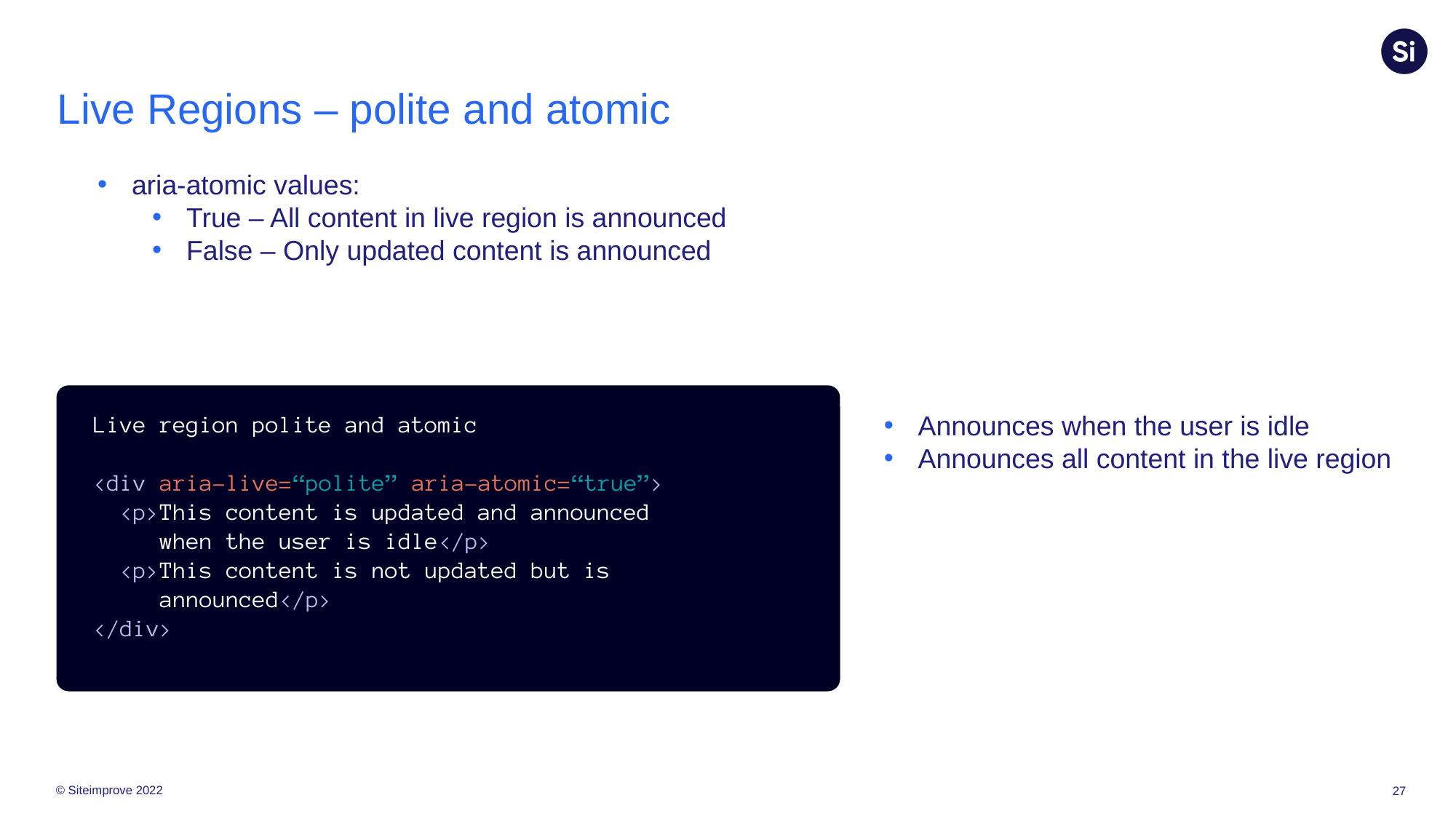

# Live Regions – polite and atomic
aria-atomic values:
True – All content in live region is announced
False – Only updated content is announced

Live region polite and atomic

<div aria-live=“polite” aria-atomic=“true”>
  <p>This content is updated and announced
     when the user is idle</p>
  <p>This content is not updated but is
     announced</p>
</div>

Announces when the user is idle
Announces all content in the live region
27